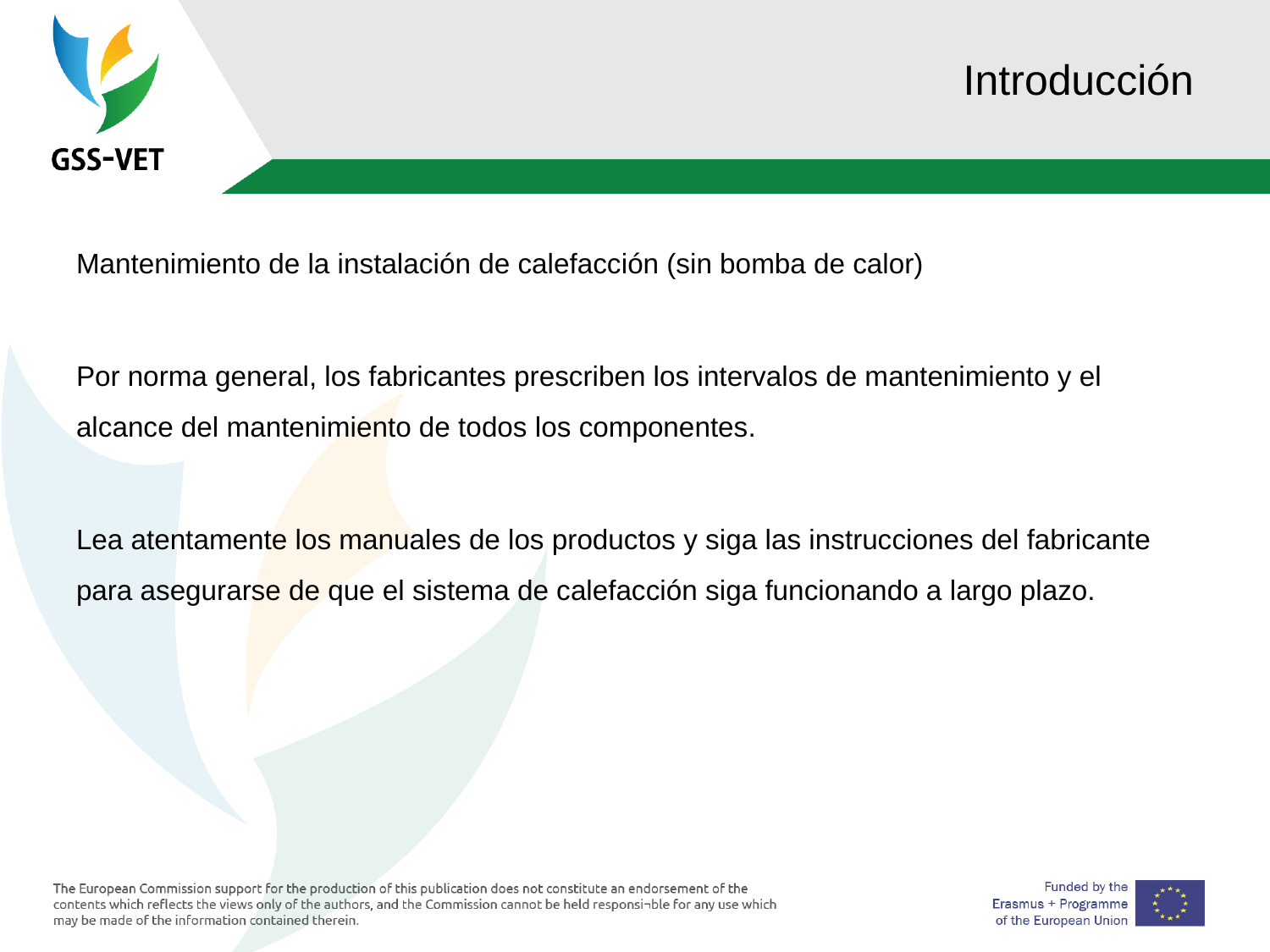

# Introducción
Mantenimiento de la instalación de calefacción (sin bomba de calor)

Por norma general, los fabricantes prescriben los intervalos de mantenimiento y el alcance del mantenimiento de todos los componentes.

Lea atentamente los manuales de los productos y siga las instrucciones del fabricante para asegurarse de que el sistema de calefacción siga funcionando a largo plazo.